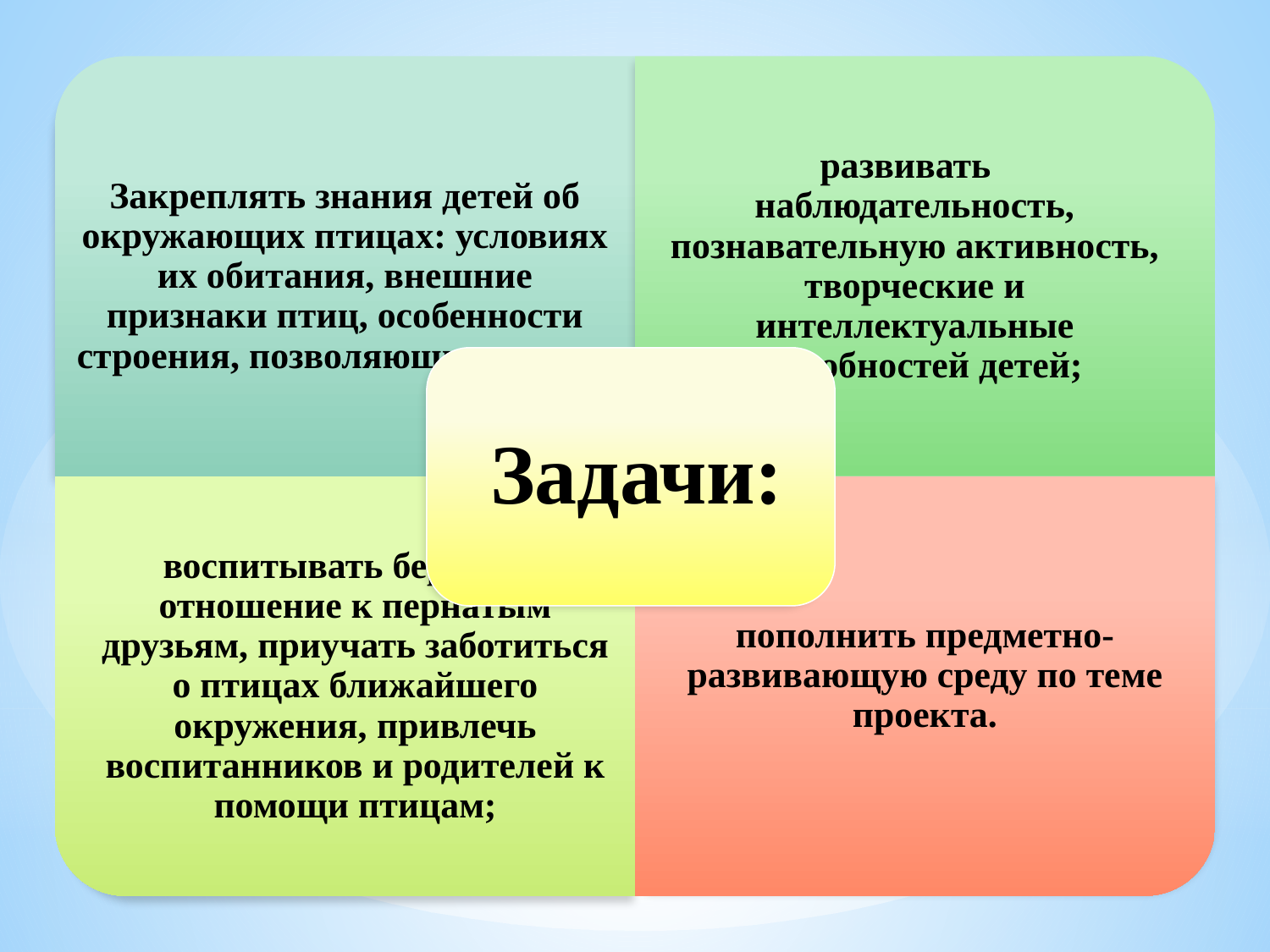

Закреплять знания детей об окружающих птицах: условиях их обитания, внешние признаки птиц, особенности строения, позволяющие летать;
развивать   наблюдательность, познавательную активность, творческие и интеллектуальные способностей детей;
воспитывать бережное отношение к пернатым друзьям, приучать заботиться о птицах ближайшего окружения, привлечь воспитанников и родителей к помощи птицам;
пополнить предметно-развивающую среду по теме проекта.
Задачи: